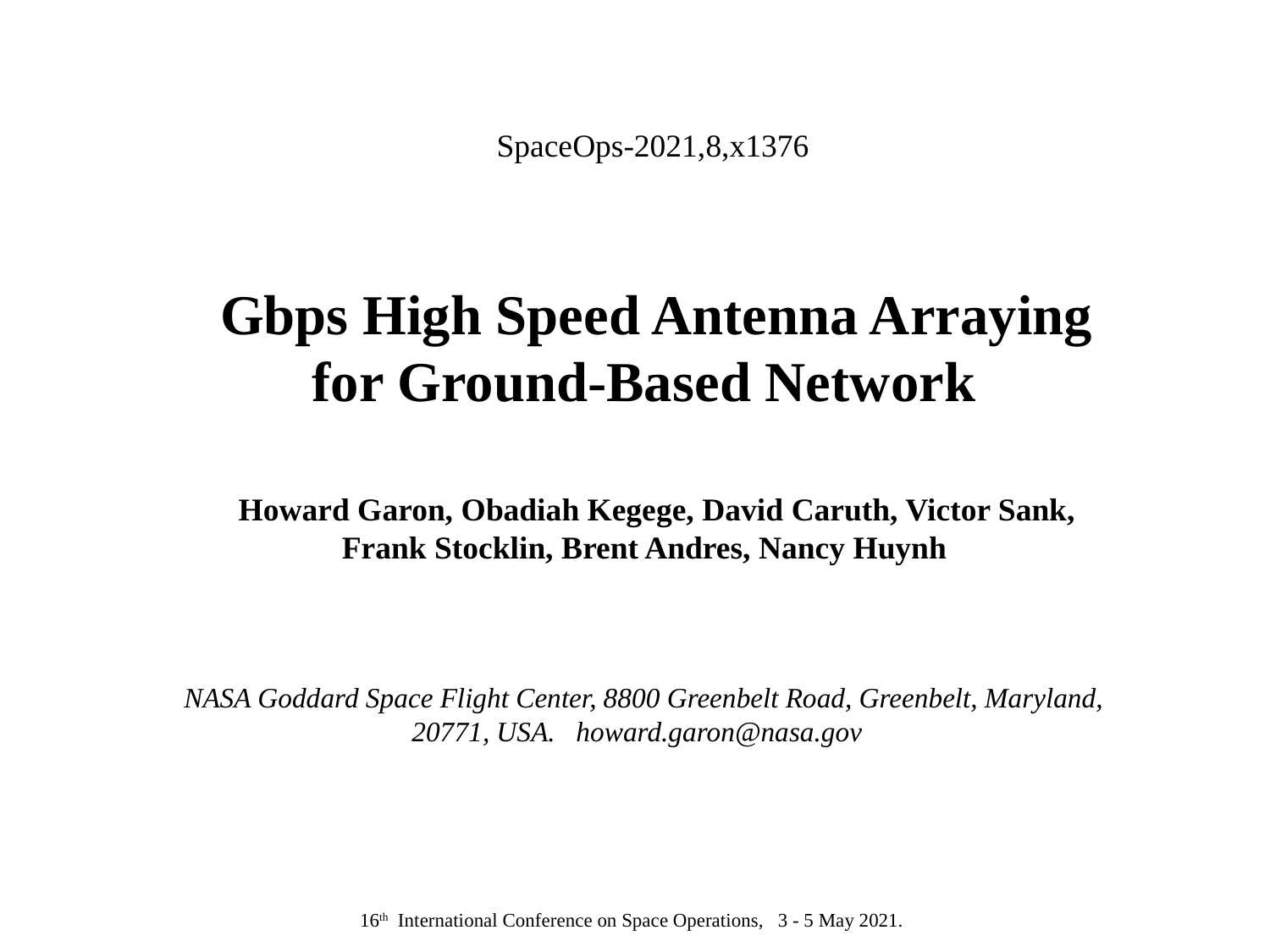

SpaceOps-2021,8,x1376

Gbps High Speed Antenna Arraying for Ground-Based Network

Howard Garon, Obadiah Kegege, David Caruth, Victor Sank, Frank Stocklin, Brent Andres, Nancy Huynh

NASA Goddard Space Flight Center, 8800 Greenbelt Road, Greenbelt, Maryland, 20771, USA.   howard.garon@nasa.gov
16th  International Conference on Space Operations,   3 - 5 May 2021.